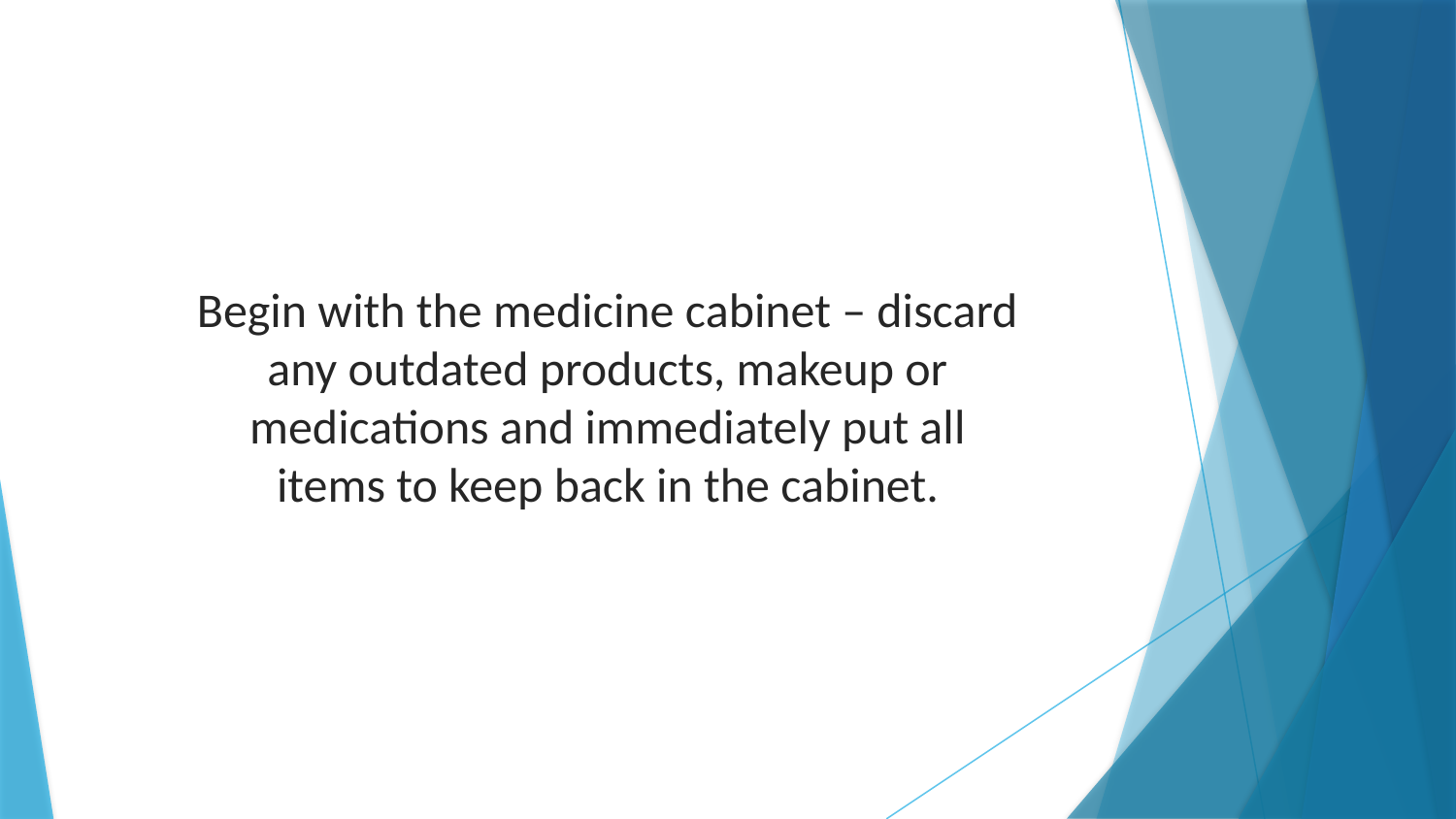

Begin with the medicine cabinet – discard any outdated products, makeup or medications and immediately put all items to keep back in the cabinet.